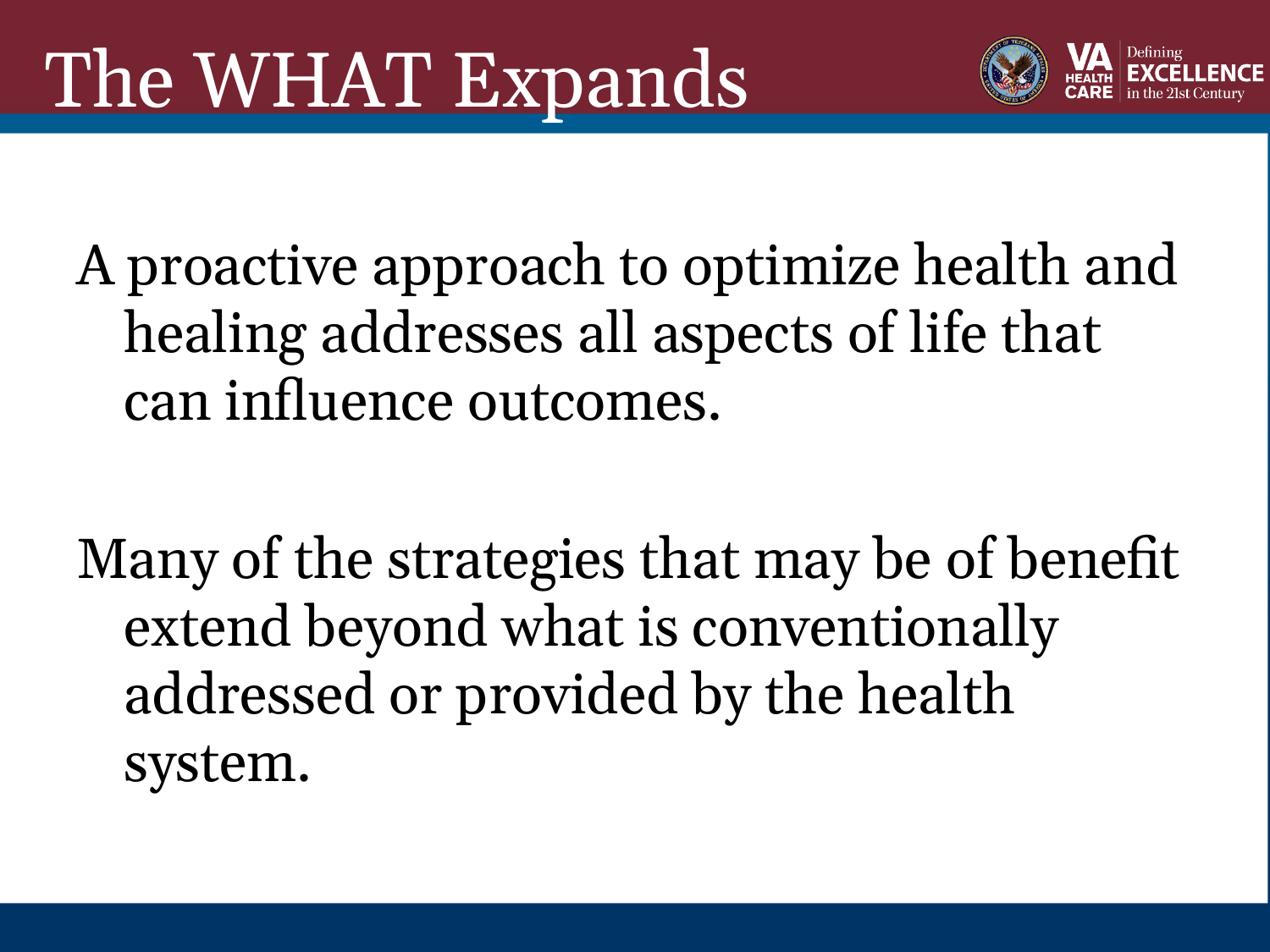

# The WHAT Expands
A proactive approach to optimize health and healing addresses all aspects of life that can influence outcomes.

Many of the strategies that may be of benefit extend beyond what is conventionally addressed or provided by the health system.